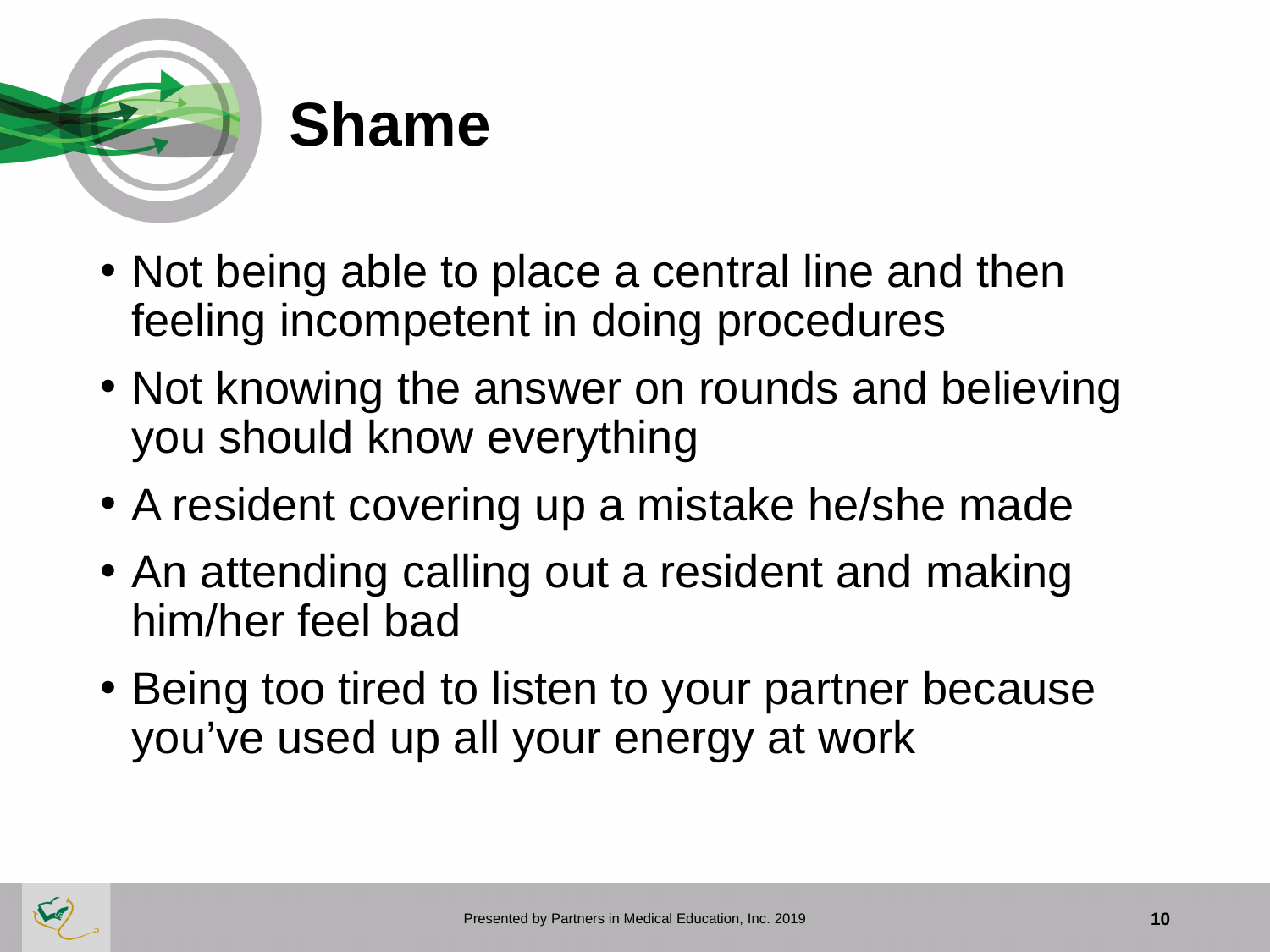

# Shame
Not being able to place a central line and then feeling incompetent in doing procedures
Not knowing the answer on rounds and believing you should know everything
A resident covering up a mistake he/she made
An attending calling out a resident and making him/her feel bad
Being too tired to listen to your partner because you’ve used up all your energy at work
Presented by Partners in Medical Education, Inc. 2019
10